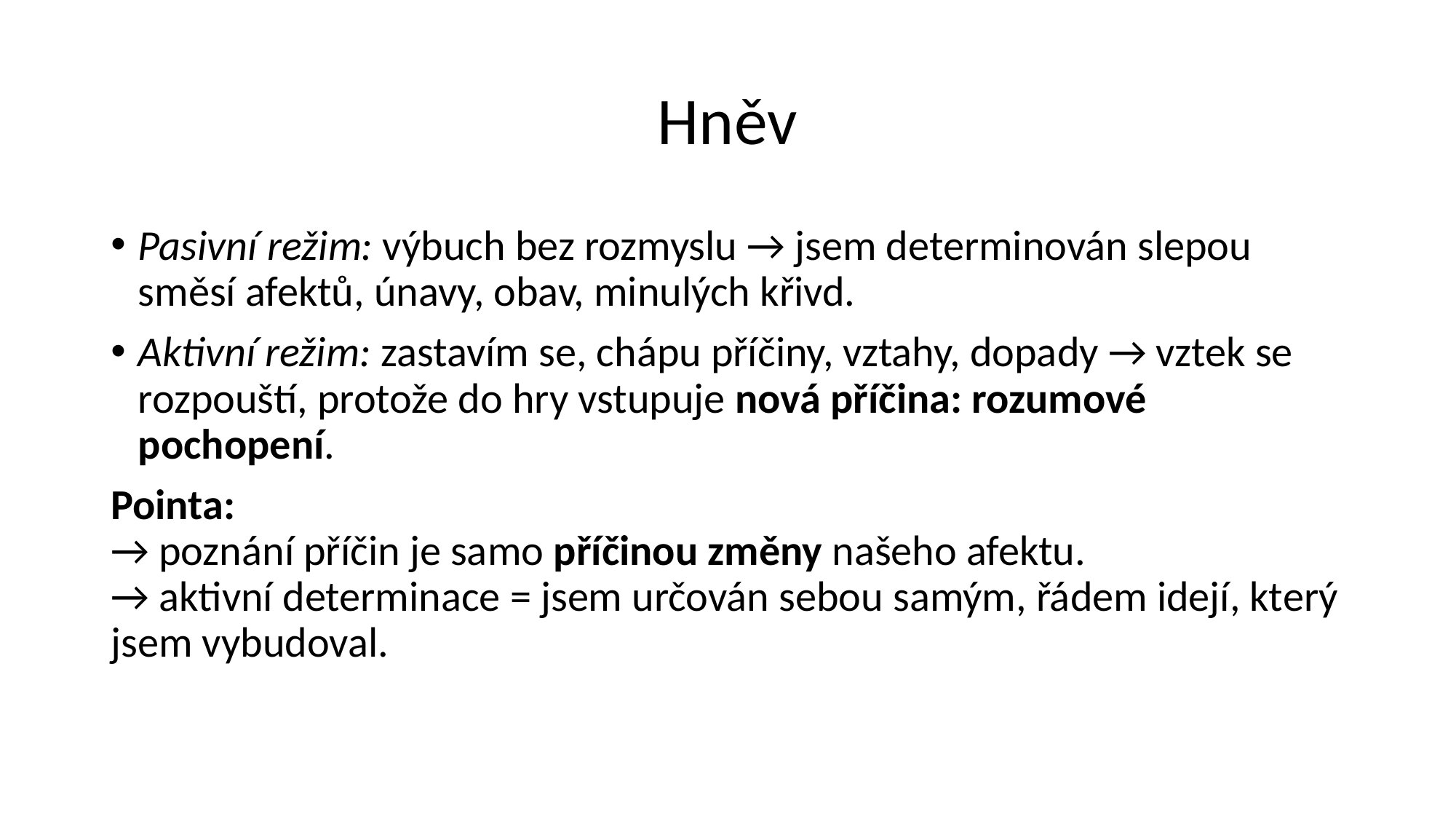

# Hněv
Pasivní režim: výbuch bez rozmyslu → jsem determinován slepou směsí afektů, únavy, obav, minulých křivd.
Aktivní režim: zastavím se, chápu příčiny, vztahy, dopady → vztek se rozpouští, protože do hry vstupuje nová příčina: rozumové pochopení.
Pointa:
→ poznání příčin je samo příčinou změny našeho afektu.
→ aktivní determinace = jsem určován sebou samým, řádem idejí, který jsem vybudoval.